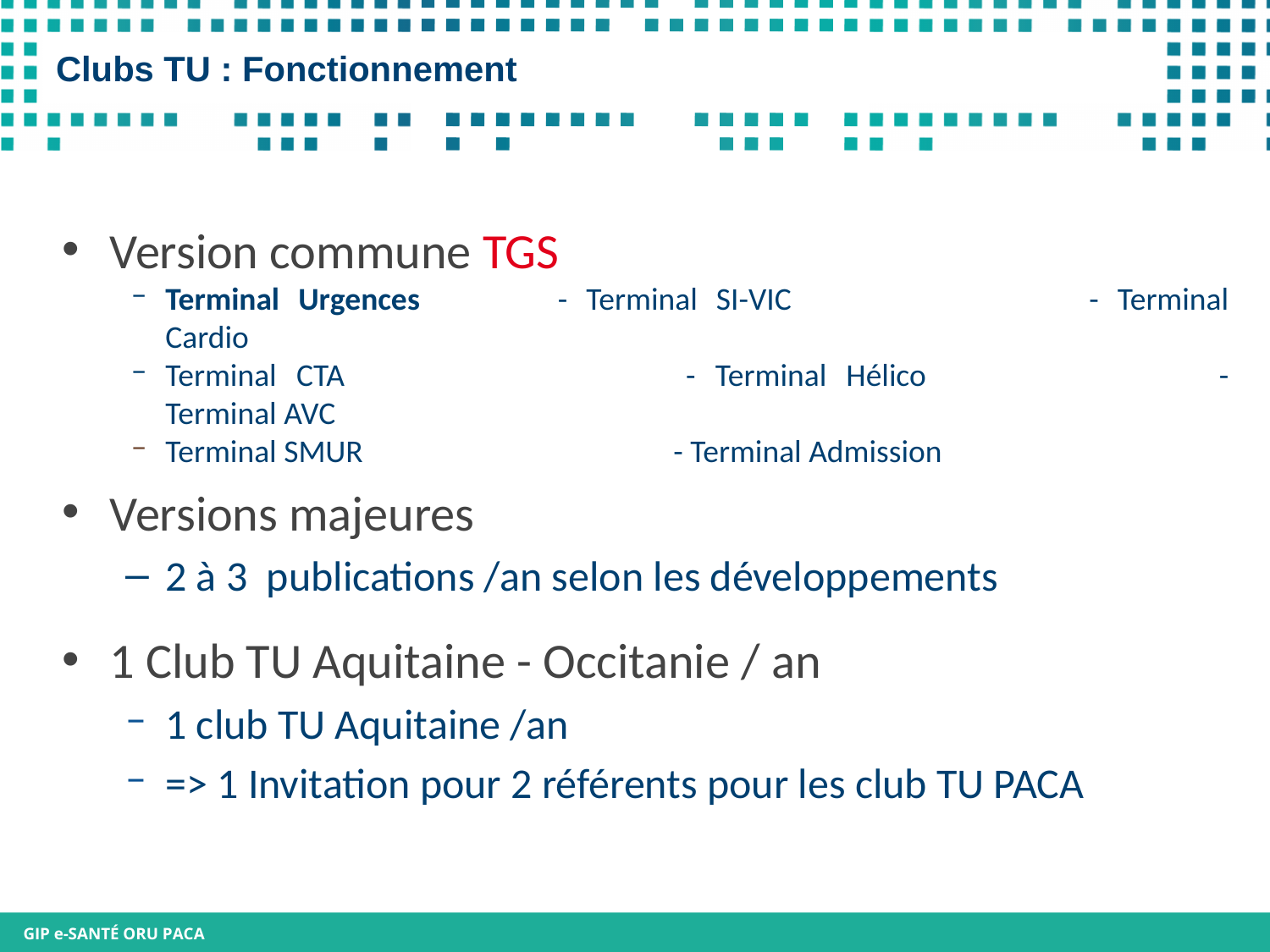

# Clubs TU : Fonctionnement
Version commune TGS
Terminal Urgences		- Terminal SI-VIC			- Terminal Cardio
Terminal CTA			- Terminal Hélico			- Terminal AVC
Terminal SMUR			- Terminal Admission

Versions majeures
2 à 3  publications /an selon les développements

1 Club TU Aquitaine - Occitanie / an
1 club TU Aquitaine /an
=> 1 Invitation pour 2 référents pour les club TU PACA